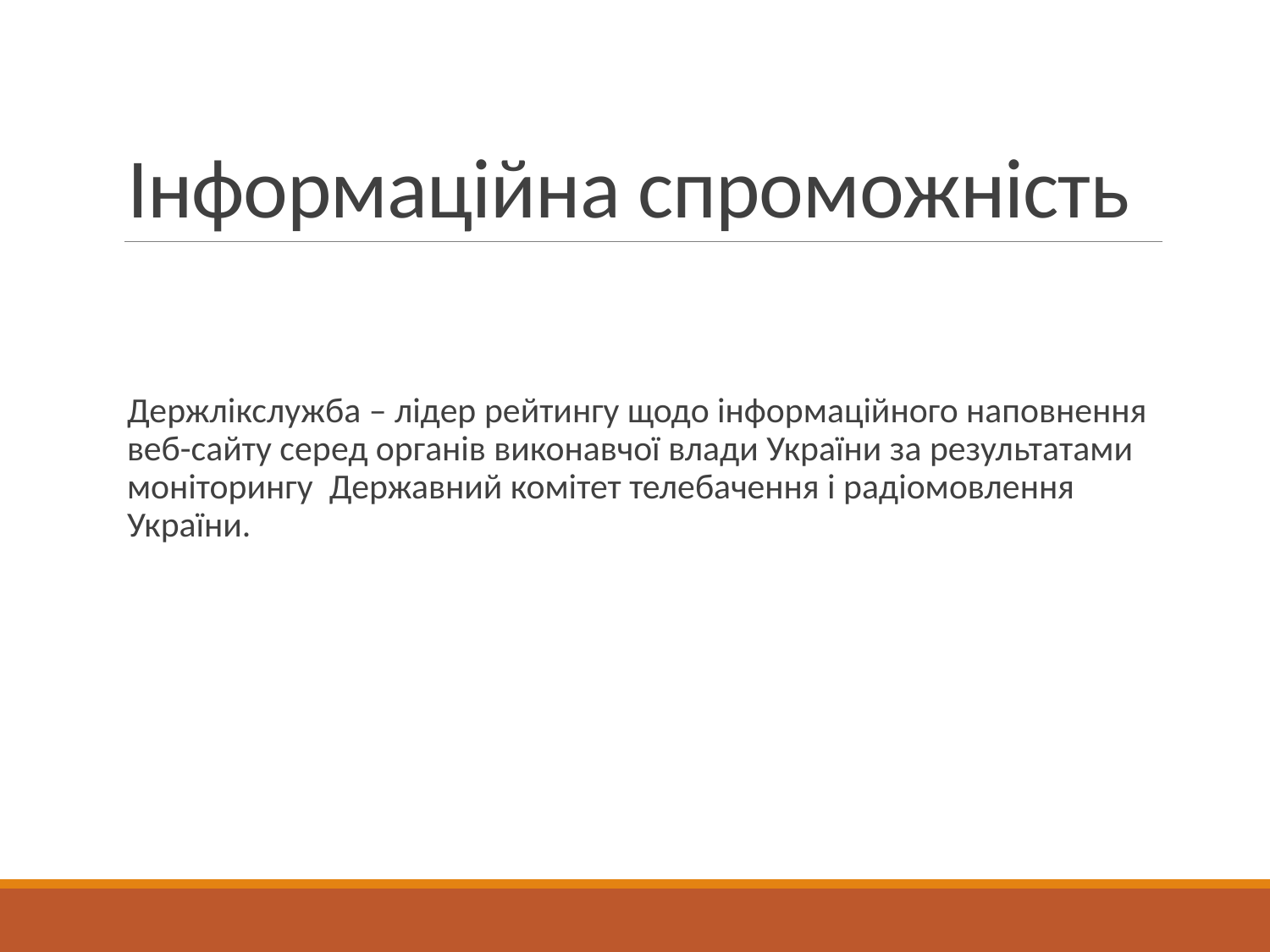

# Інформаційна спроможність

Держлікслужба – лідер рейтингу щодо інформаційного наповнення веб-сайту серед органів виконавчої влади України за результатами моніторингу  Державний комітет телебачення і радіомовлення України.